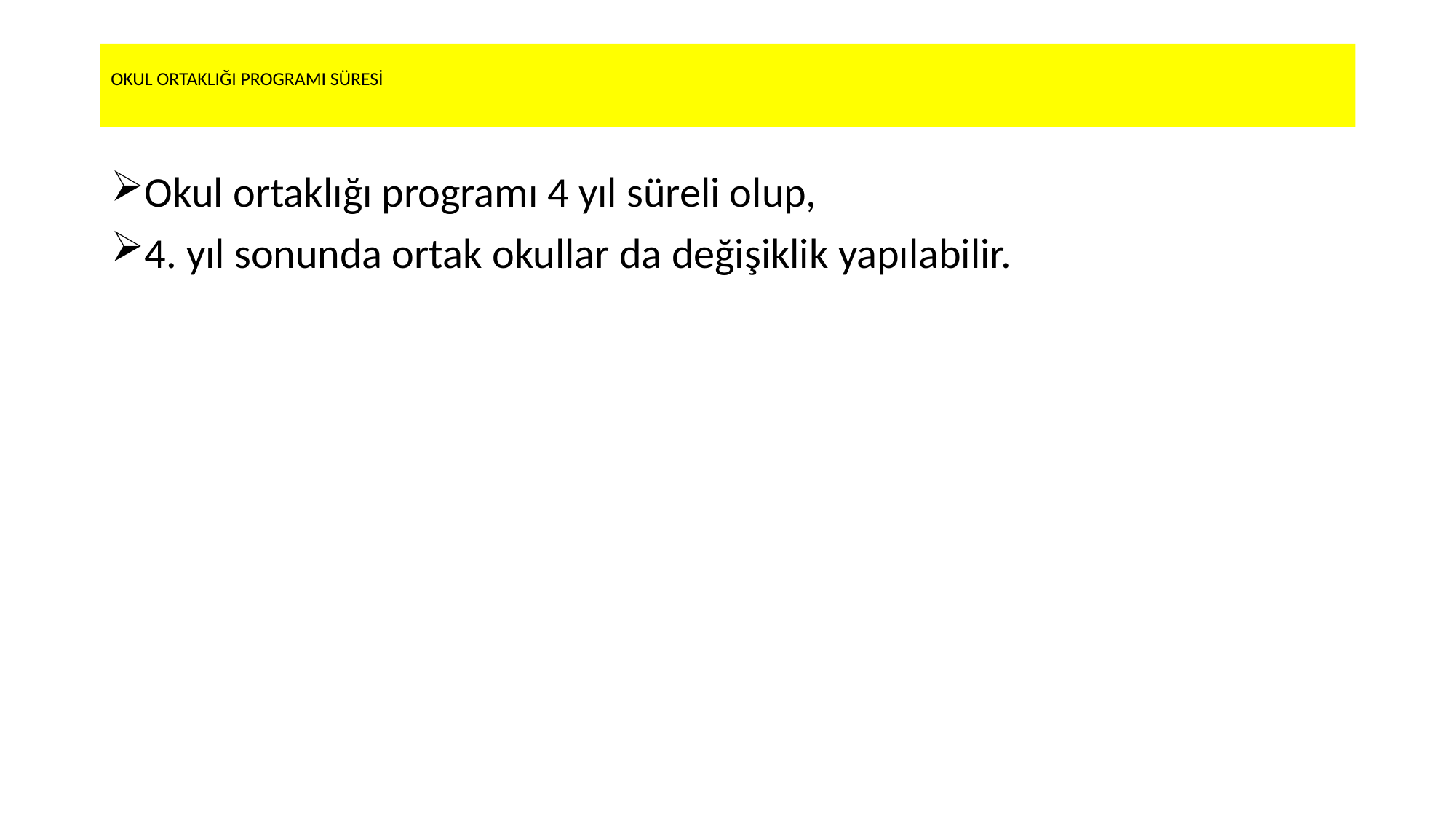

# OKUL ORTAKLIĞI PROGRAMI SÜRESİ
Okul ortaklığı programı 4 yıl süreli olup,
4. yıl sonunda ortak okullar da değişiklik yapılabilir.